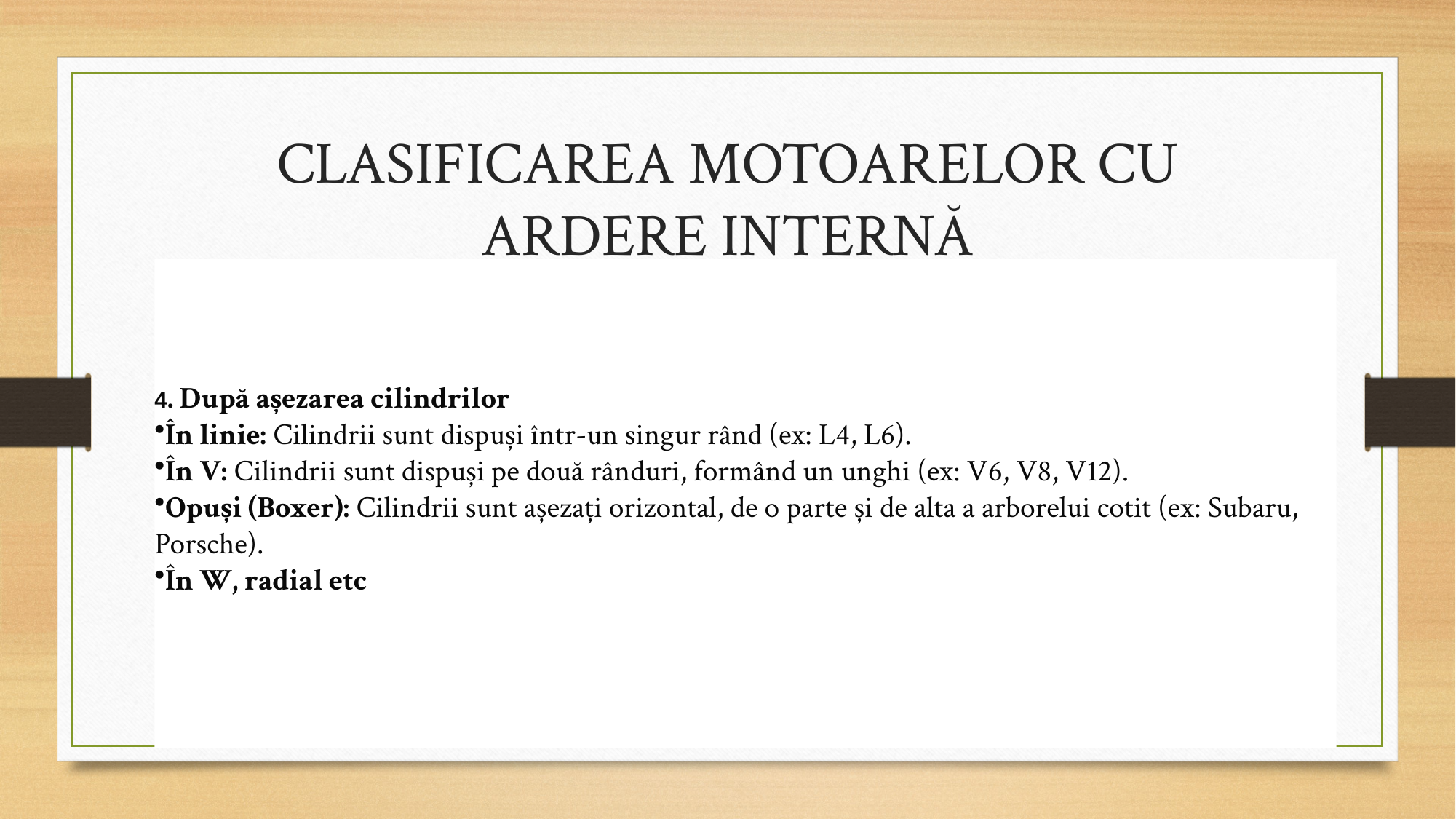

# CLASIFICAREA MOTOARELOR CU ARDERE INTERNĂ
4. După așezarea cilindrilor
În linie: Cilindrii sunt dispuși într-un singur rând (ex: L4, L6).
În V: Cilindrii sunt dispuși pe două rânduri, formând un unghi (ex: V6, V8, V12).
Opuși (Boxer): Cilindrii sunt așezați orizontal, de o parte și de alta a arborelui cotit (ex: Subaru, Porsche).
În W, radial etc